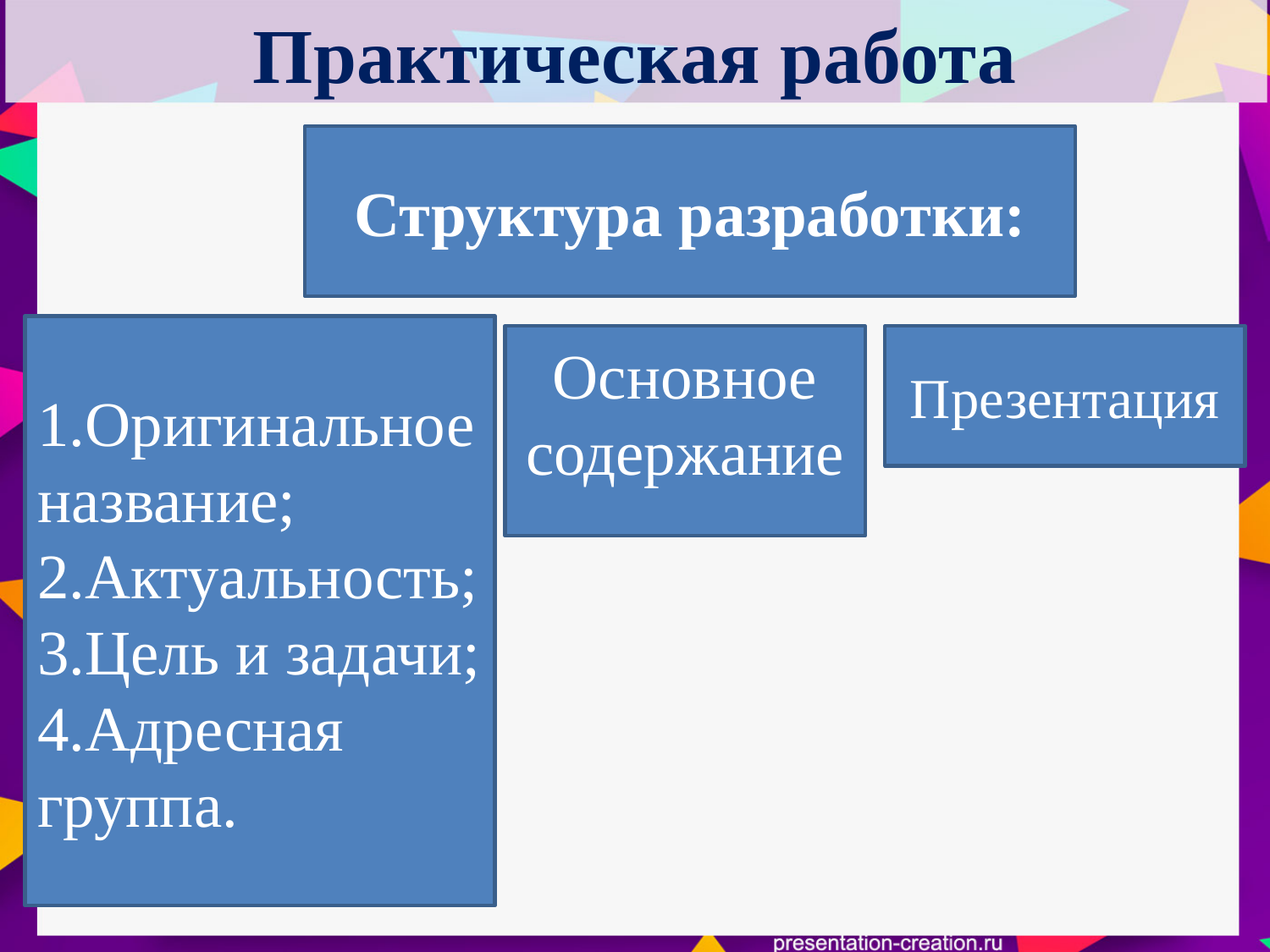

# Практическая работа
Структура разработки:
1.Оригинальное название;
2.Актуальность;
3.Цель и задачи;
4.Адресная группа.
Основное содержание

Презентация